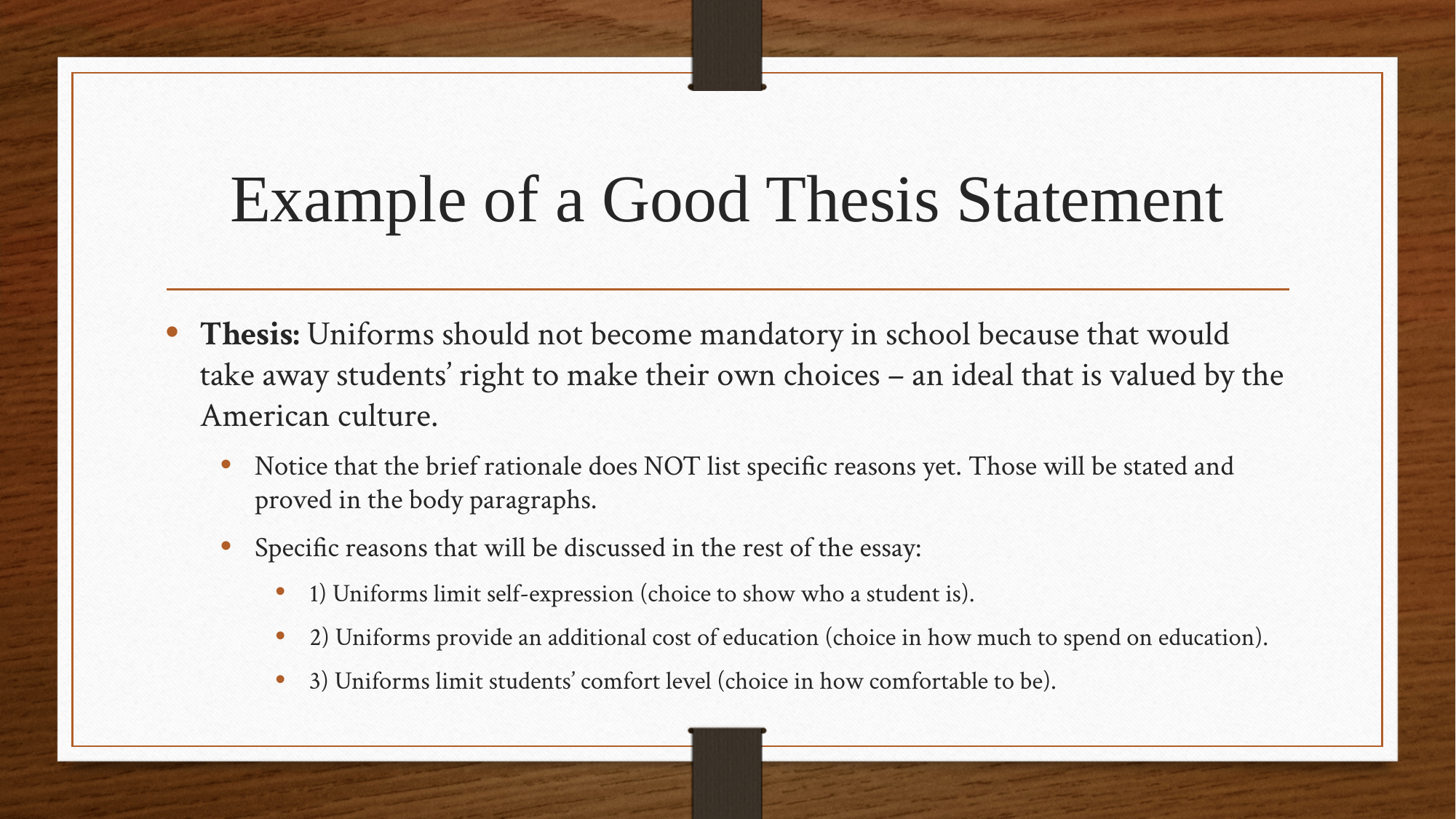

# Example of a Good Thesis Statement
Thesis: Uniforms should not become mandatory in school because that would take away students’ right to make their own choices – an ideal that is valued by the American culture.
Notice that the brief rationale does NOT list specific reasons yet. Those will be stated and proved in the body paragraphs.
Specific reasons that will be discussed in the rest of the essay:
1) Uniforms limit self-expression (choice to show who a student is).
2) Uniforms provide an additional cost of education (choice in how much to spend on education).
3) Uniforms limit students’ comfort level (choice in how comfortable to be).